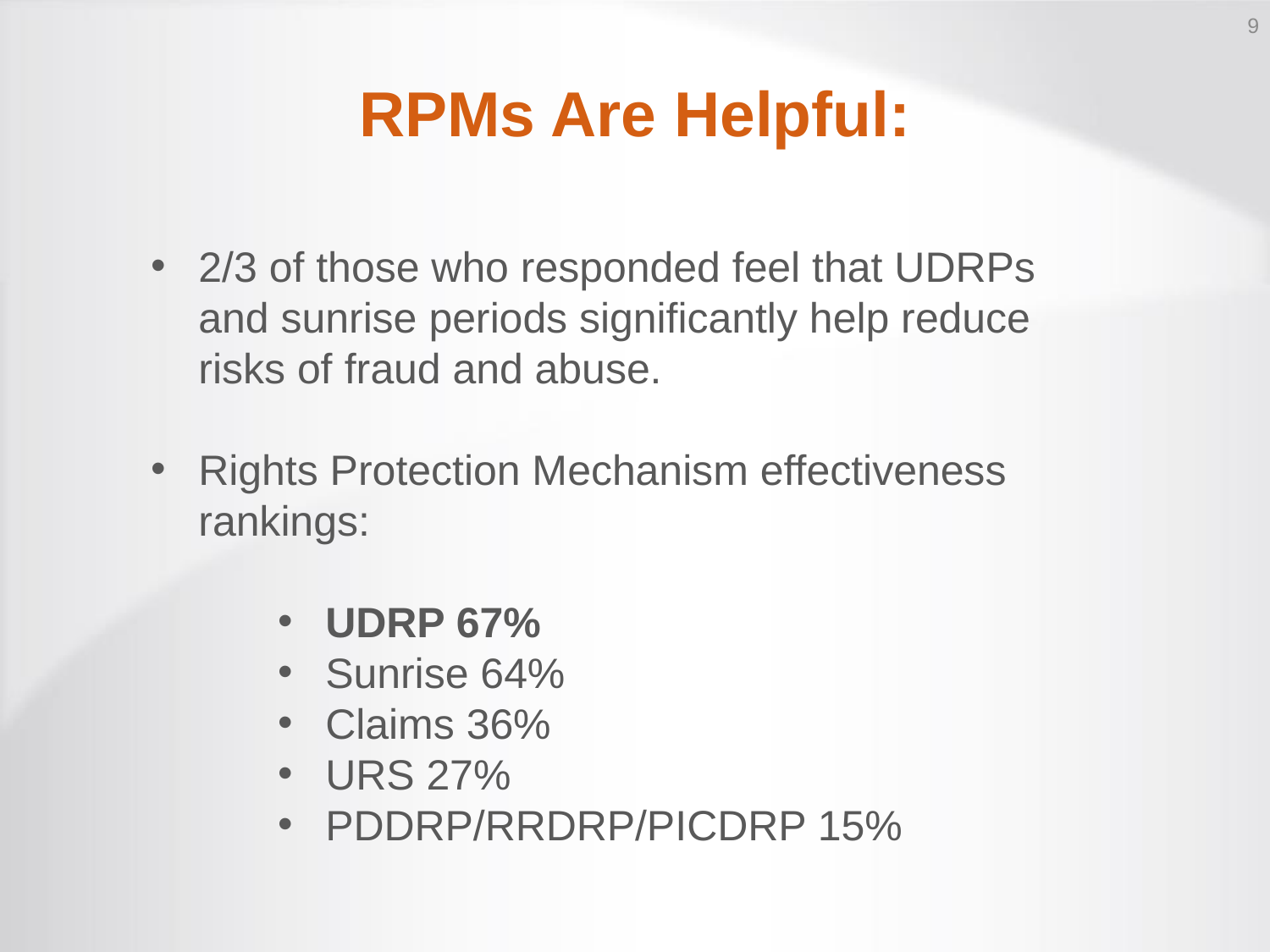

9
RPMs Are Helpful:

2/3 of those who responded feel that UDRPs and sunrise periods significantly help reduce risks of fraud and abuse.

Rights Protection Mechanism effectiveness rankings:

UDRP 67%
Sunrise 64%
Claims 36%
URS 27%
PDDRP/RRDRP/PICDRP 15%